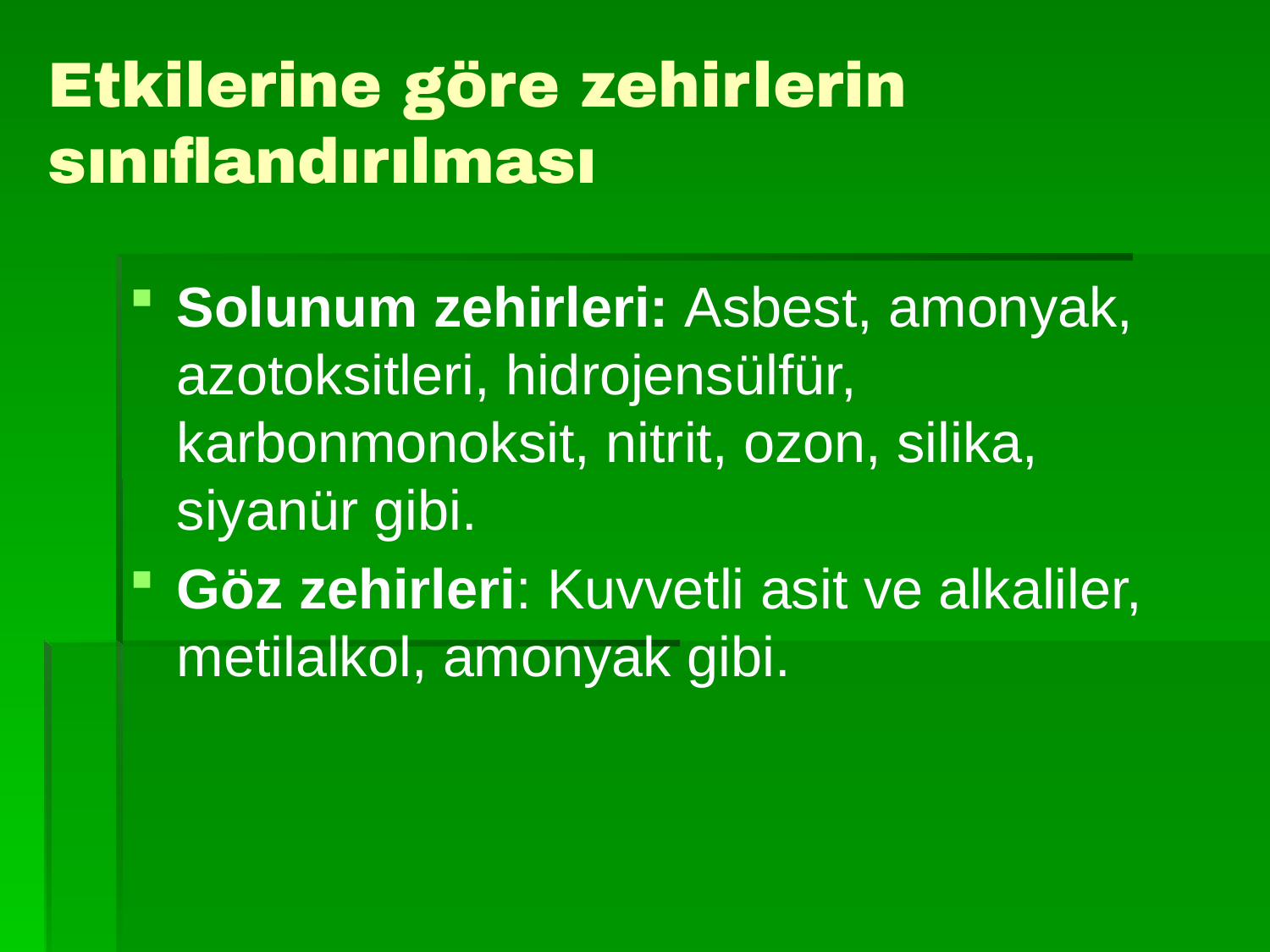

# Etkilerine göre zehirlerin sınıflandırılması
Solunum zehirleri: Asbest, amonyak, azotoksitleri, hidrojensülfür, karbonmonoksit, nitrit, ozon, silika, siyanür gibi.
Göz zehirleri: Kuvvetli asit ve alkaliler, metilalkol, amonyak gibi.